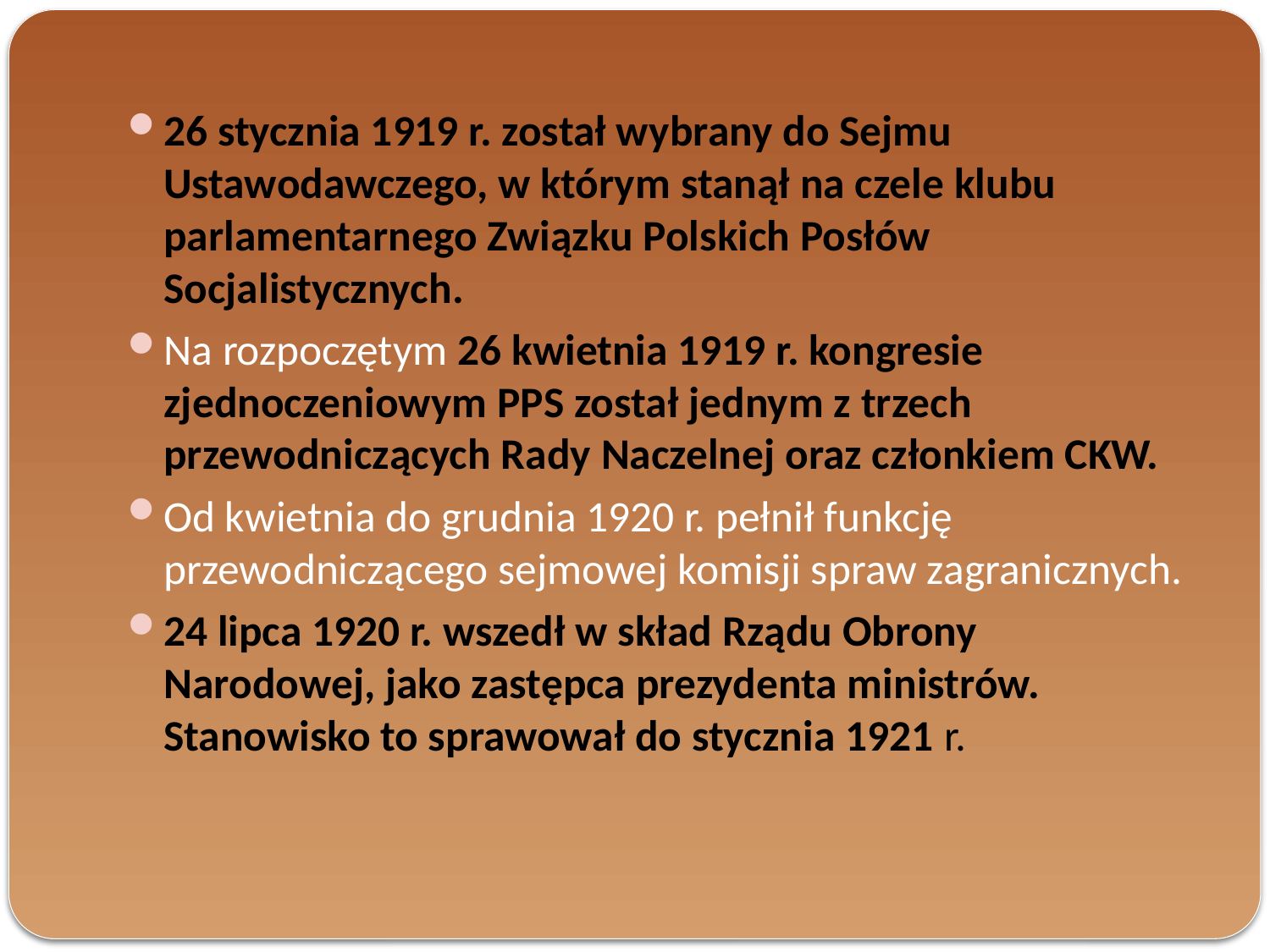

26 stycznia 1919 r. został wybrany do Sejmu Ustawodawczego, w którym stanął na czele klubu parlamentarnego Związku Polskich Posłów Socjalistycznych.
Na rozpoczętym 26 kwietnia 1919 r. kongresie zjednoczeniowym PPS został jednym z trzech przewodniczących Rady Naczelnej oraz członkiem CKW.
Od kwietnia do grudnia 1920 r. pełnił funkcję przewodniczącego sejmowej komisji spraw zagranicznych.
24 lipca 1920 r. wszedł w skład Rządu Obrony Narodowej, jako zastępca prezydenta ministrów. Stanowisko to sprawował do stycznia 1921 r.